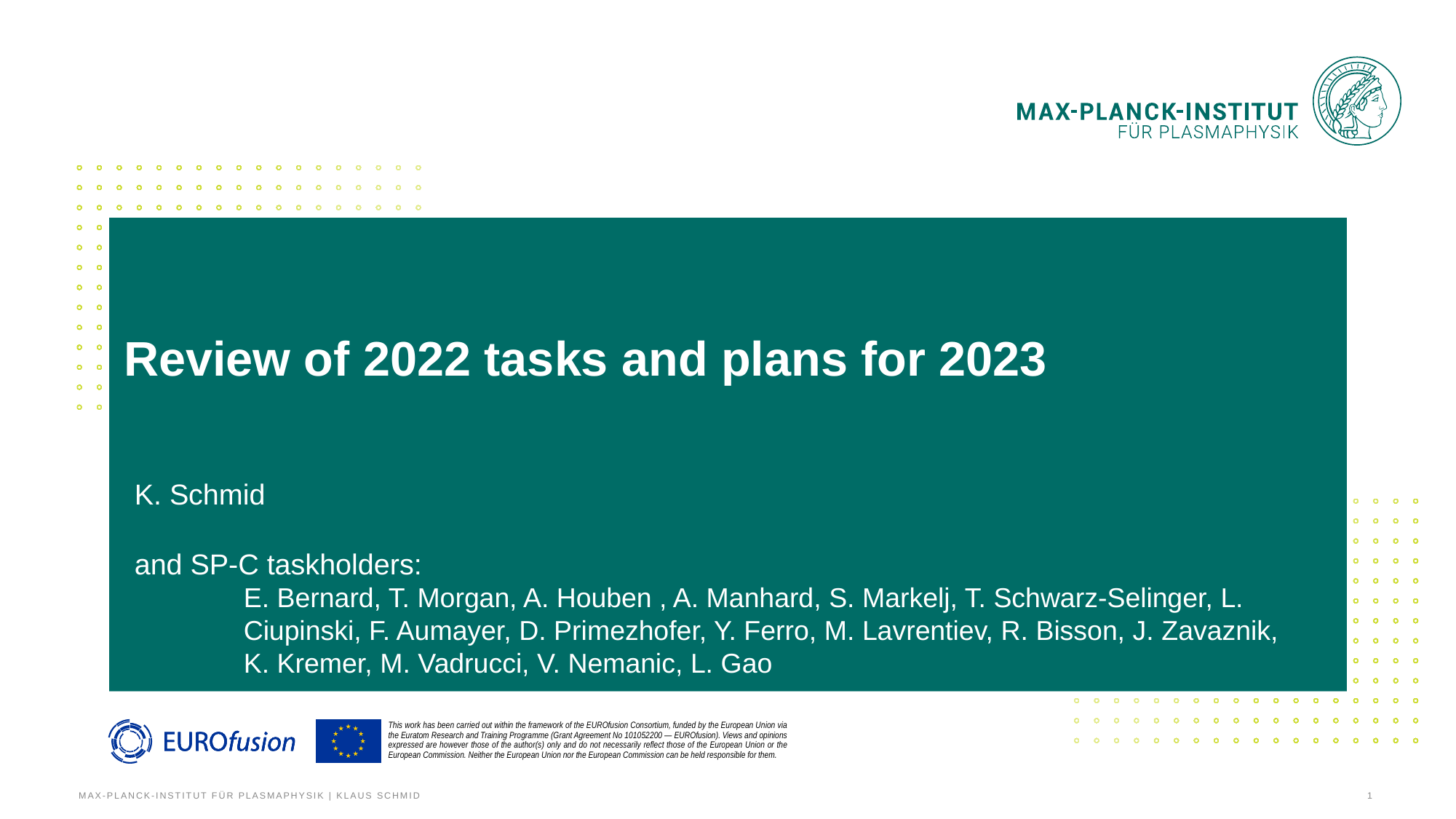

# Review of 2022 tasks and plans for 2023
K. Schmid
and SP-C taskholders:
E. Bernard, T. Morgan, A. Houben , A. Manhard, S. Markelj, T. Schwarz-Selinger, L. Ciupinski, F. Aumayer, D. Primezhofer, Y. Ferro, M. Lavrentiev, R. Bisson, J. Zavaznik, K. Kremer, M. Vadrucci, V. Nemanic, L. Gao
Max-Planck-Institut für Plasmaphysik | Klaus Schmid
1